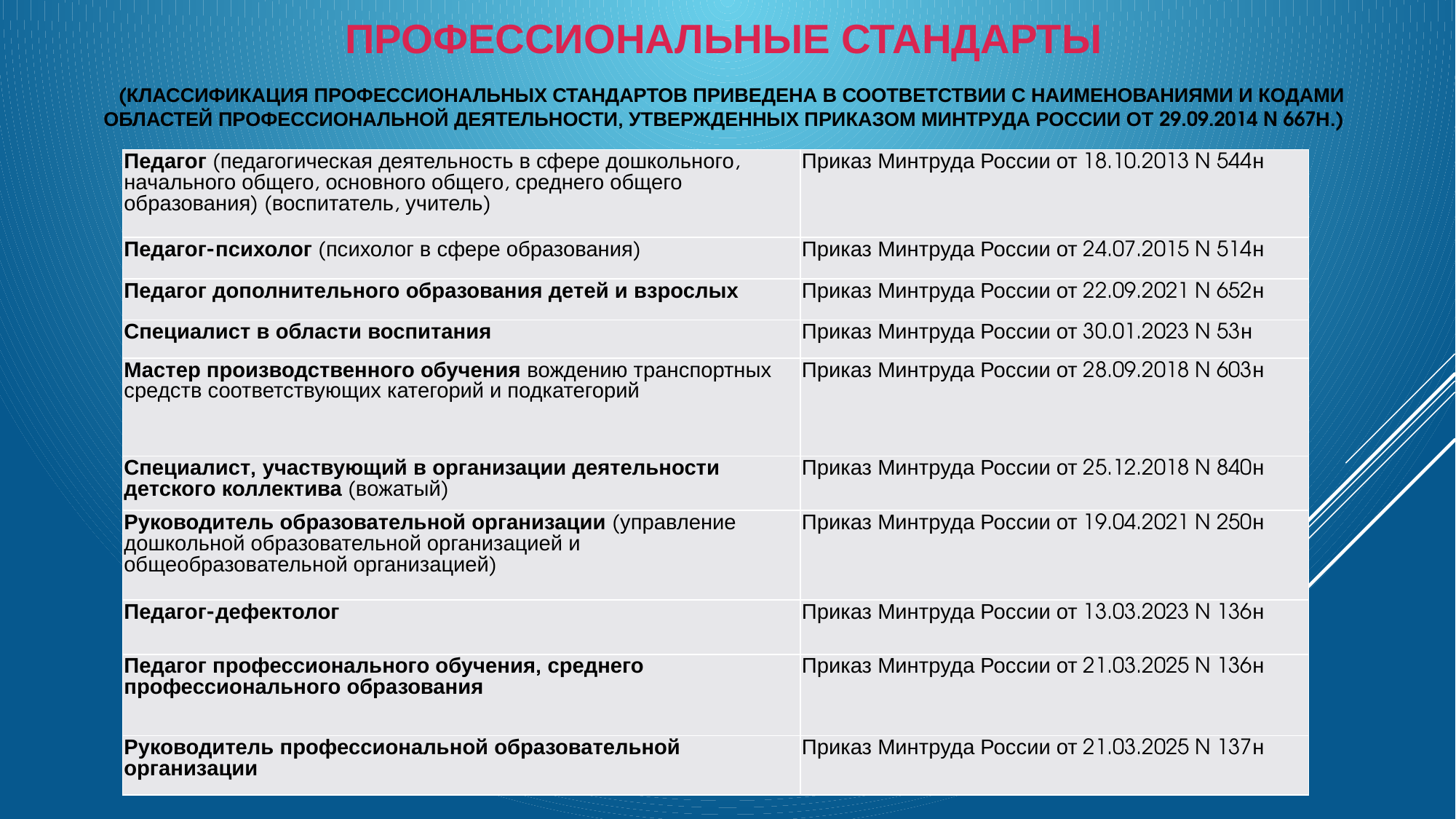

# Профессиональные стандарты (Классификация профессиональных стандартов приведена в соответствии с наименованиями и кодами областей профессиональной деятельности, утвержденных Приказом Минтруда России от 29.09.2014 N 667н.)
| Педагог (педагогическая деятельность в сфере дошкольного, начального общего, основного общего, среднего общего образования) (воспитатель, учитель) | Приказ Минтруда России от 18.10.2013 N 544н |
| --- | --- |
| Педагог-психолог (психолог в сфере образования) | Приказ Минтруда России от 24.07.2015 N 514н |
| Педагог дополнительного образования детей и взрослых | Приказ Минтруда России от 22.09.2021 N 652н |
| Специалист в области воспитания | Приказ Минтруда России от 30.01.2023 N 53н |
| Мастер производственного обучения вождению транспортных средств соответствующих категорий и подкатегорий | Приказ Минтруда России от 28.09.2018 N 603н |
| Специалист, участвующий в организации деятельности детского коллектива (вожатый) | Приказ Минтруда России от 25.12.2018 N 840н |
| Руководитель образовательной организации (управление дошкольной образовательной организацией и общеобразовательной организацией) | Приказ Минтруда России от 19.04.2021 N 250н |
| Педагог-дефектолог | Приказ Минтруда России от 13.03.2023 N 136н |
| Педагог профессионального обучения, среднего профессионального образования | Приказ Минтруда России от 21.03.2025 N 136н |
| Руководитель профессиональной образовательной организации | Приказ Минтруда России от 21.03.2025 N 137н |